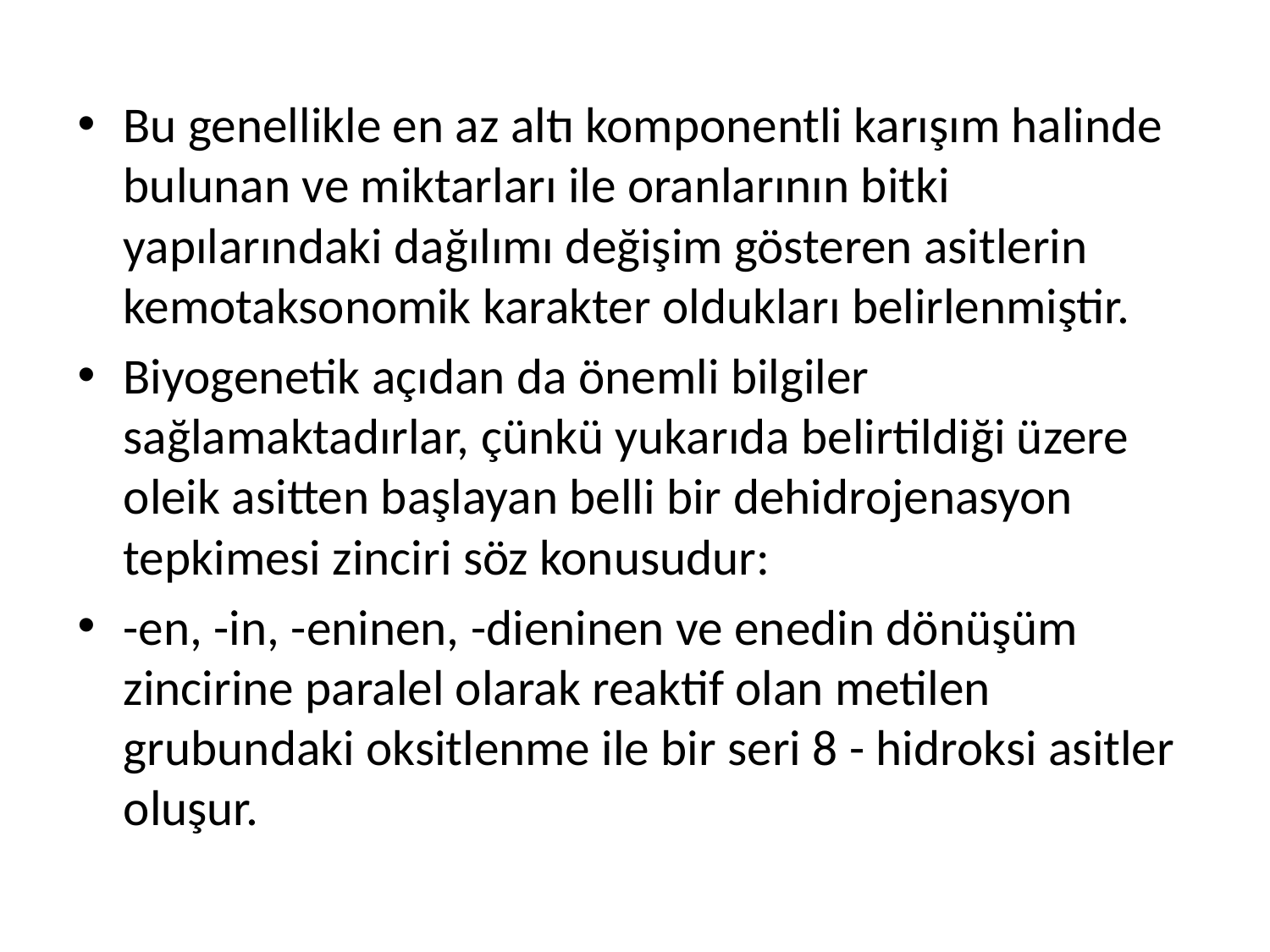

Bu genellikle en az altı komponentli karışım halinde bulunan ve miktarları ile oranlarının bitki yapılarındaki dağılımı değişim gösteren asitlerin kemotaksonomik karakter oldukları belirlenmiştir.
Biyogenetik açıdan da önemli bilgiler sağlamaktadırlar, çünkü yukarıda belirtildiği üzere oleik asitten başlayan belli bir dehidrojenasyon tepkimesi zinciri söz konusudur:
-en, -in, -eninen, -dieninen ve enedin dönüşüm zincirine paralel olarak reaktif olan metilen grubundaki oksitlenme ile bir seri 8 - hidroksi asitler oluşur.